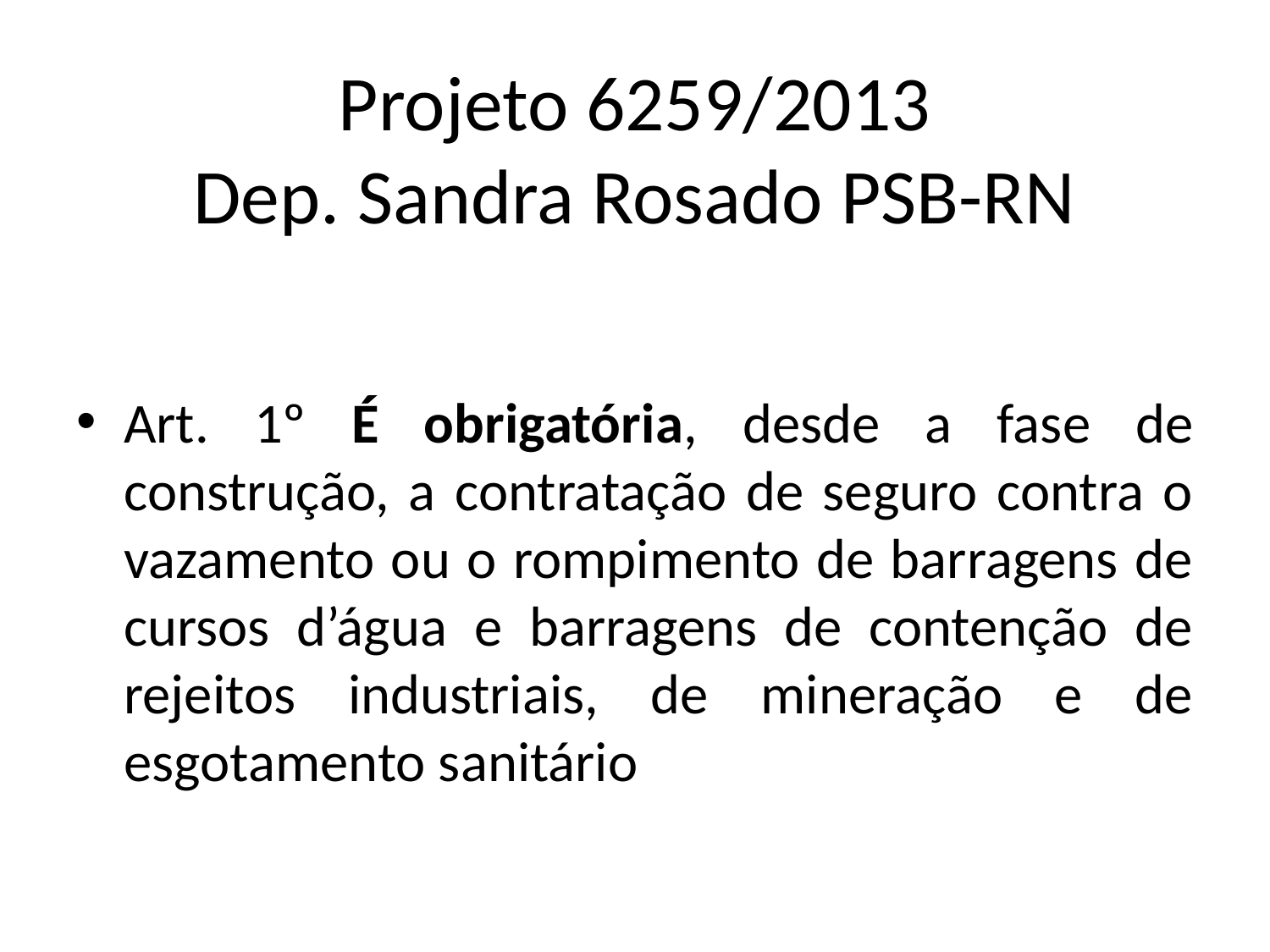

# Projeto 6259/2013 Dep. Sandra Rosado PSB-RN

Art. 1º É obrigatória, desde a fase de construção, a contratação de seguro contra o vazamento ou o rompimento de barragens de cursos d’água e barragens de contenção de rejeitos industriais, de mineração e de esgotamento sanitário